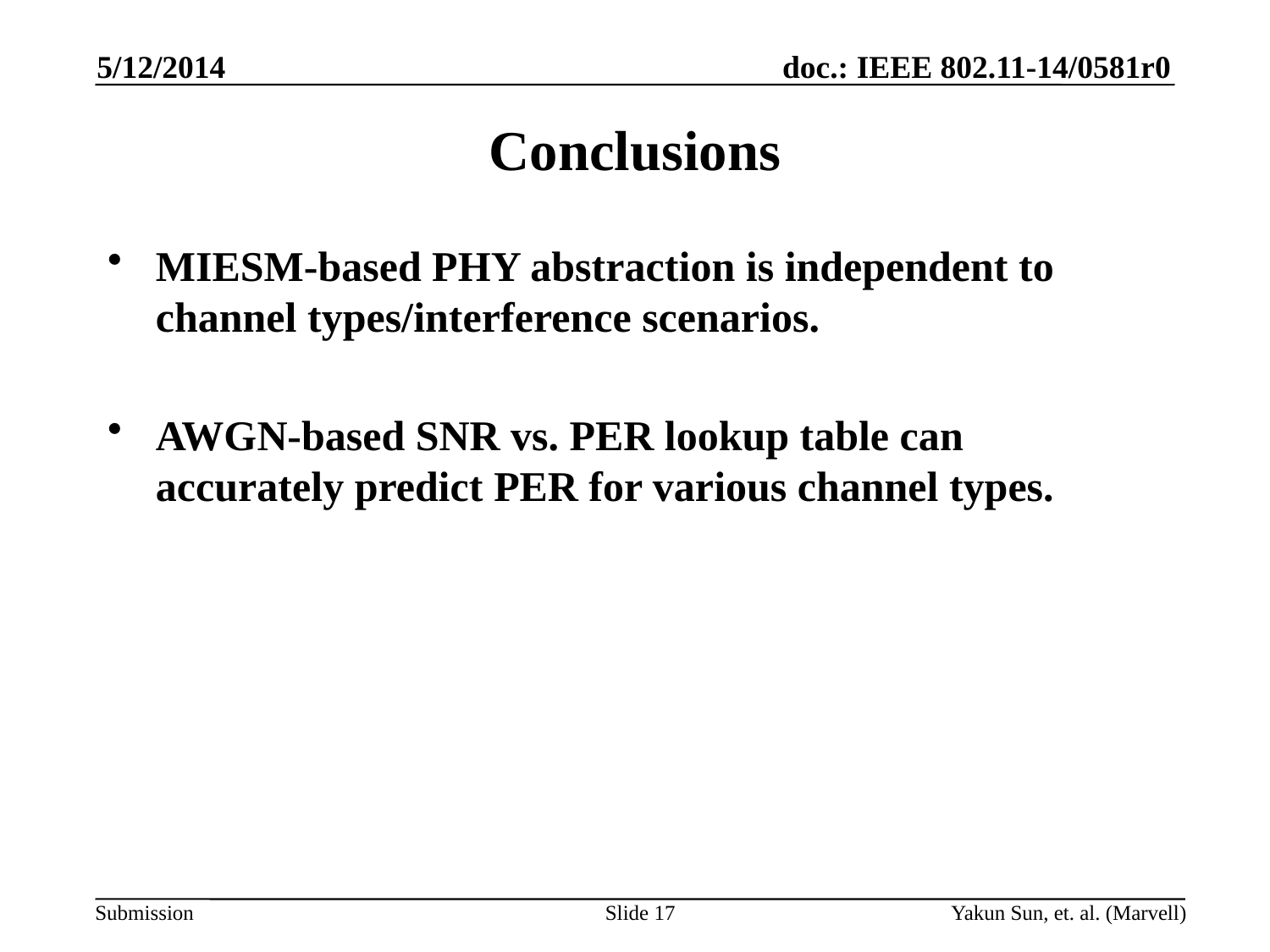

5/12/2014
# Conclusions
MIESM-based PHY abstraction is independent to channel types/interference scenarios.

AWGN-based SNR vs. PER lookup table can accurately predict PER for various channel types.

Slide 17
Yakun Sun, et. al. (Marvell)